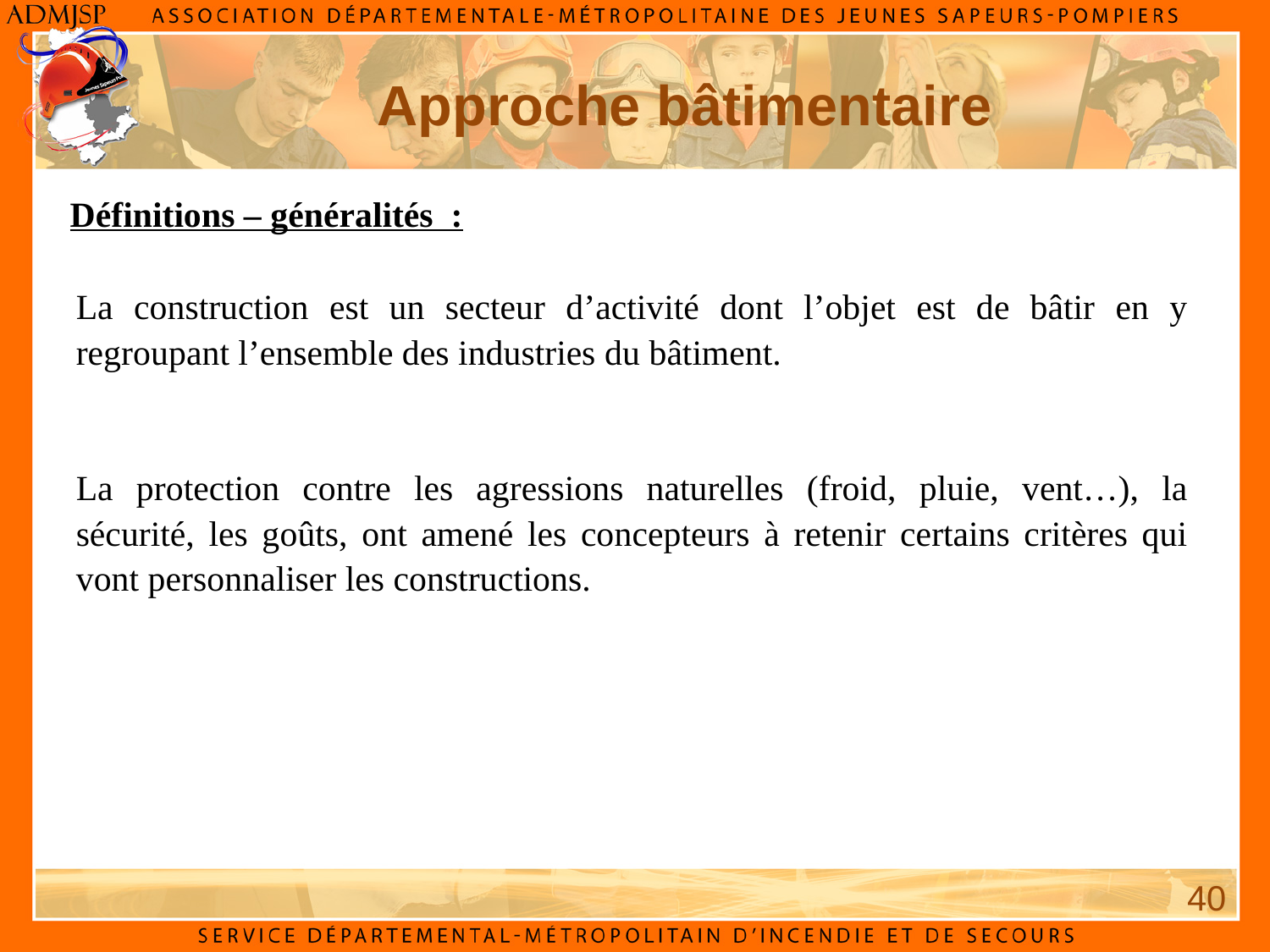

Approche bâtimentaire
Définitions – généralités  :
La construction est un secteur d’activité dont l’objet est de bâtir en y regroupant l’ensemble des industries du bâtiment.

La protection contre les agressions naturelles (froid, pluie, vent…), la sécurité, les goûts, ont amené les concepteurs à retenir certains critères qui vont personnaliser les constructions.
40